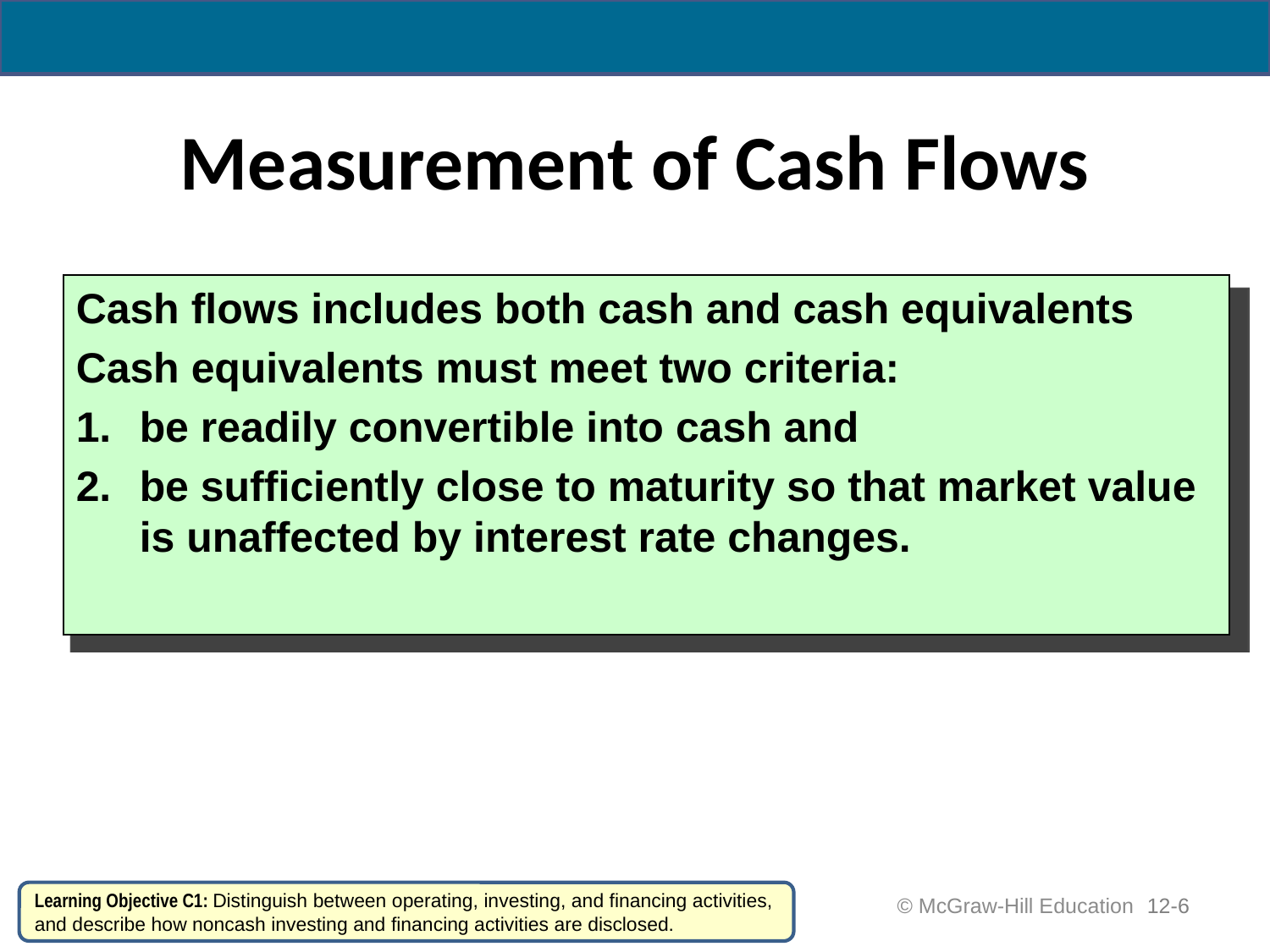

# Measurement of Cash Flows
Cash flows includes both cash and cash equivalents
Cash equivalents must meet two criteria:
be readily convertible into cash and
be sufficiently close to maturity so that market value is unaffected by interest rate changes.
Learning Objective C1: Distinguish between operating, investing, and financing activities, and describe how noncash investing and financing activities are disclosed.
 © McGraw-Hill Education
12-6